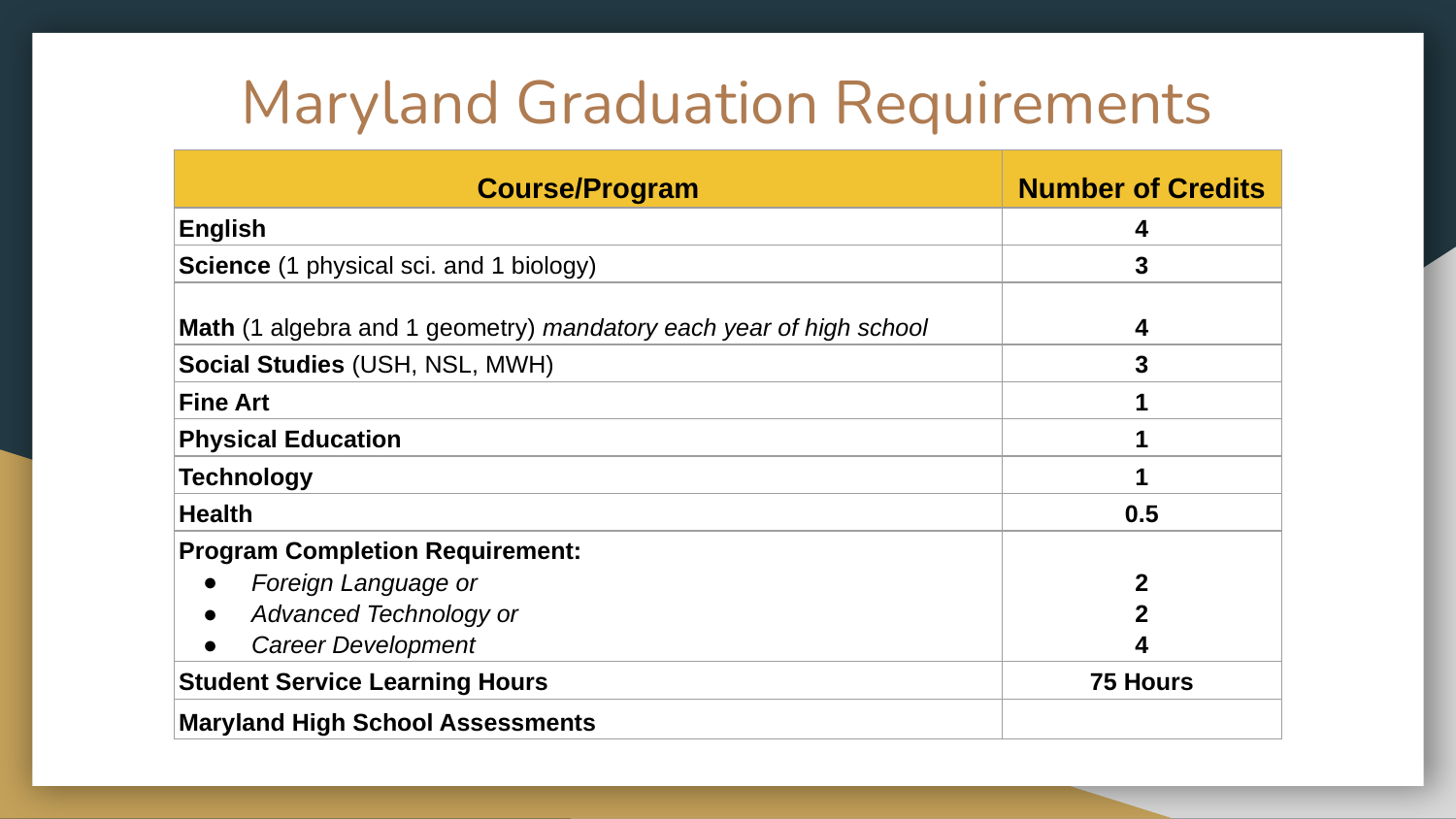

# Maryland Graduation Requirements
| Course/Program | Number of Credits |
| --- | --- |
| English | 4 |
| Science (1 physical sci. and 1 biology) | 3 |
| Math (1 algebra and 1 geometry) mandatory each year of high school | 4 |
| Social Studies (USH, NSL, MWH) | 3 |
| Fine Art | 1 |
| Physical Education | 1 |
| Technology | 1 |
| Health | 0.5 |
| Program Completion Requirement: Foreign Language or Advanced Technology or Career Development | 2 2 4 |
| Student Service Learning Hours | 75 Hours |
| Maryland High School Assessments |  |